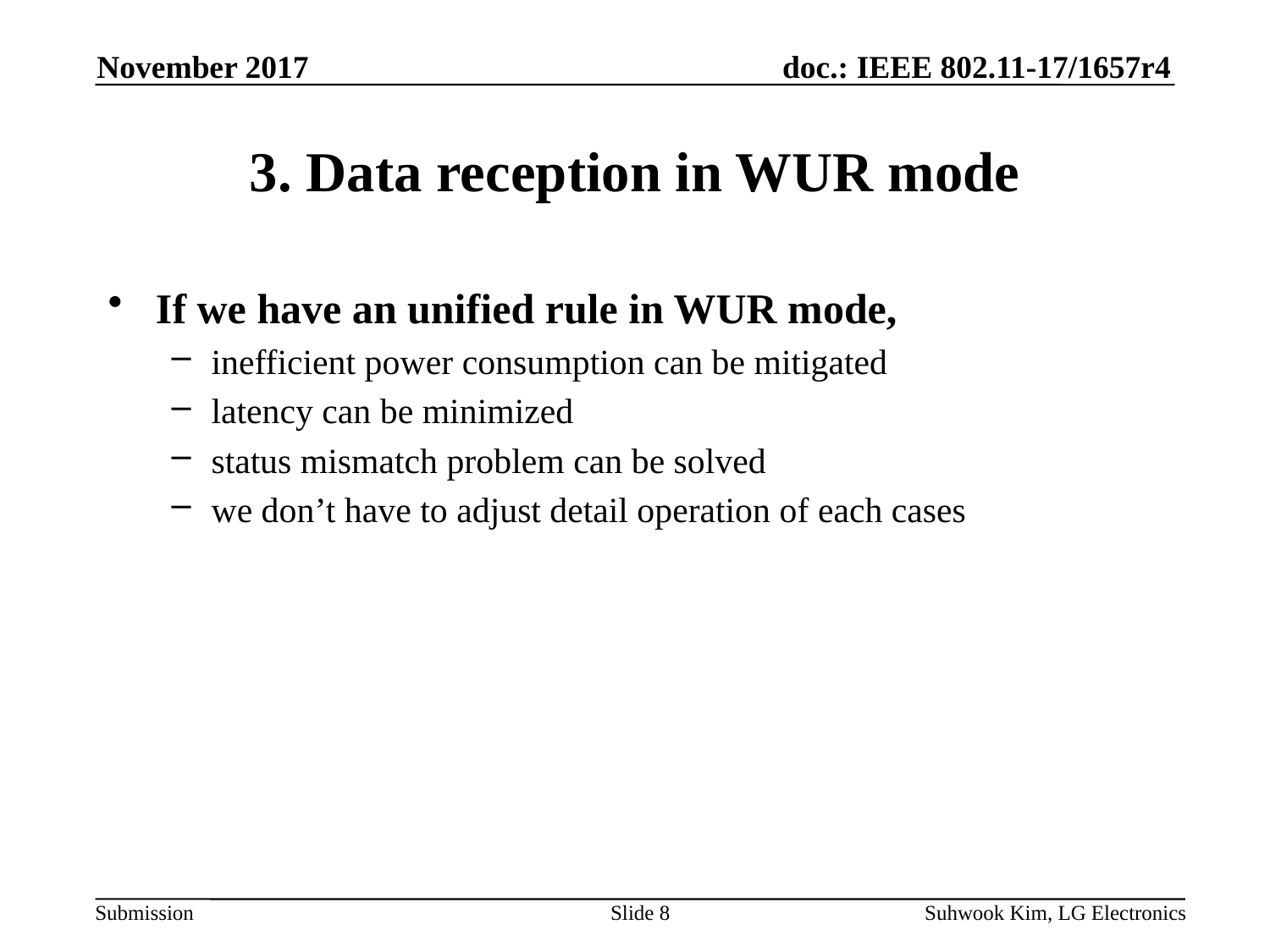

November 2017
# 3. Data reception in WUR mode
If we have an unified rule in WUR mode,
inefficient power consumption can be mitigated
latency can be minimized
status mismatch problem can be solved
we don’t have to adjust detail operation of each cases

Slide 8
Suhwook Kim, LG Electronics